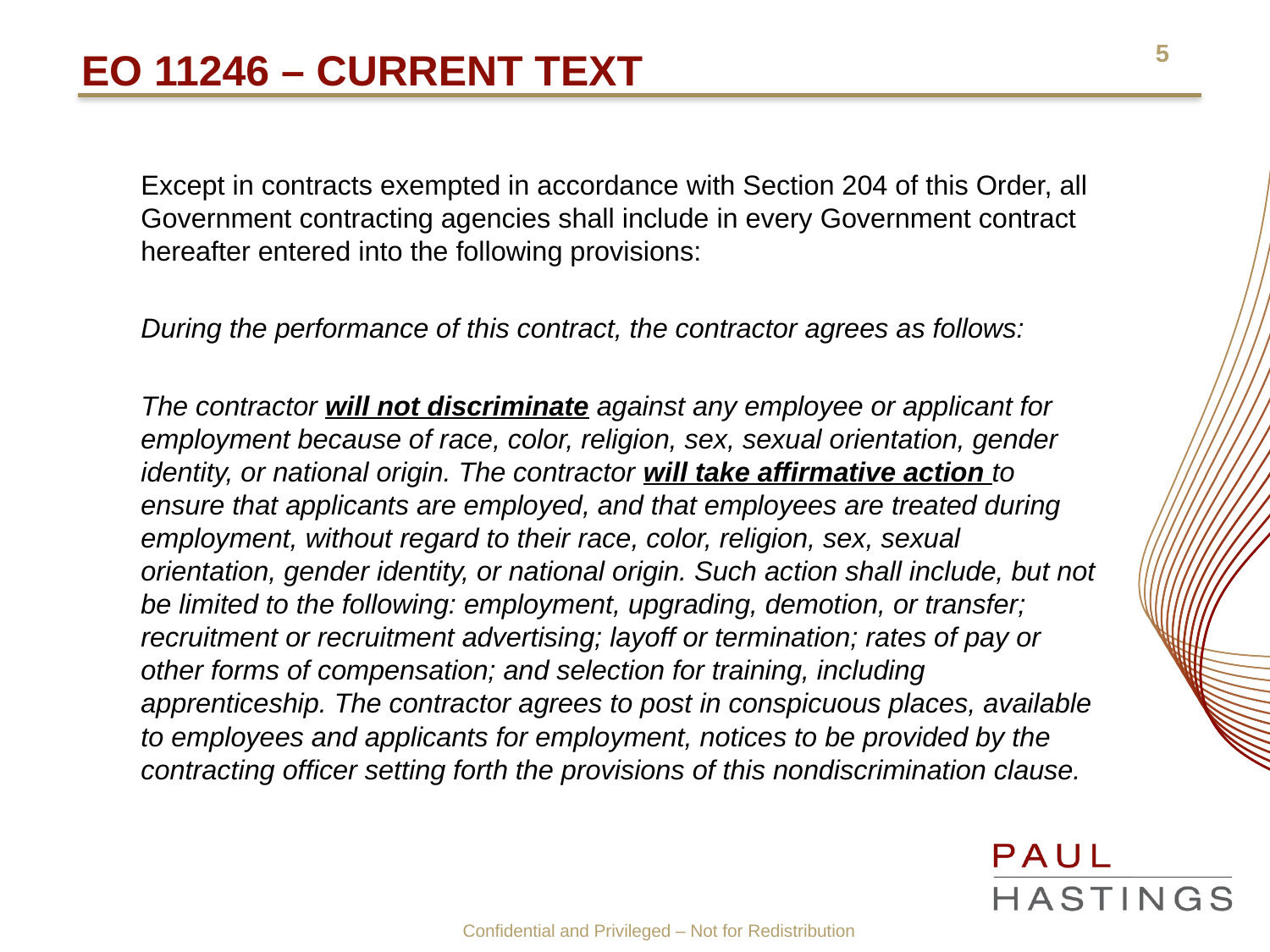

# EO 11246 – current Text
Except in contracts exempted in accordance with Section 204 of this Order, all Government contracting agencies shall include in every Government contract hereafter entered into the following provisions:

During the performance of this contract, the contractor agrees as follows:

The contractor will not discriminate against any employee or applicant for employment because of race, color, religion, sex, sexual orientation, gender identity, or national origin. The contractor will take affirmative action to ensure that applicants are employed, and that employees are treated during employment, without regard to their race, color, religion, sex, sexual orientation, gender identity, or national origin. Such action shall include, but not be limited to the following: employment, upgrading, demotion, or transfer; recruitment or recruitment advertising; layoff or termination; rates of pay or other forms of compensation; and selection for training, including apprenticeship. The contractor agrees to post in conspicuous places, available to employees and applicants for employment, notices to be provided by the contracting officer setting forth the provisions of this nondiscrimination clause.